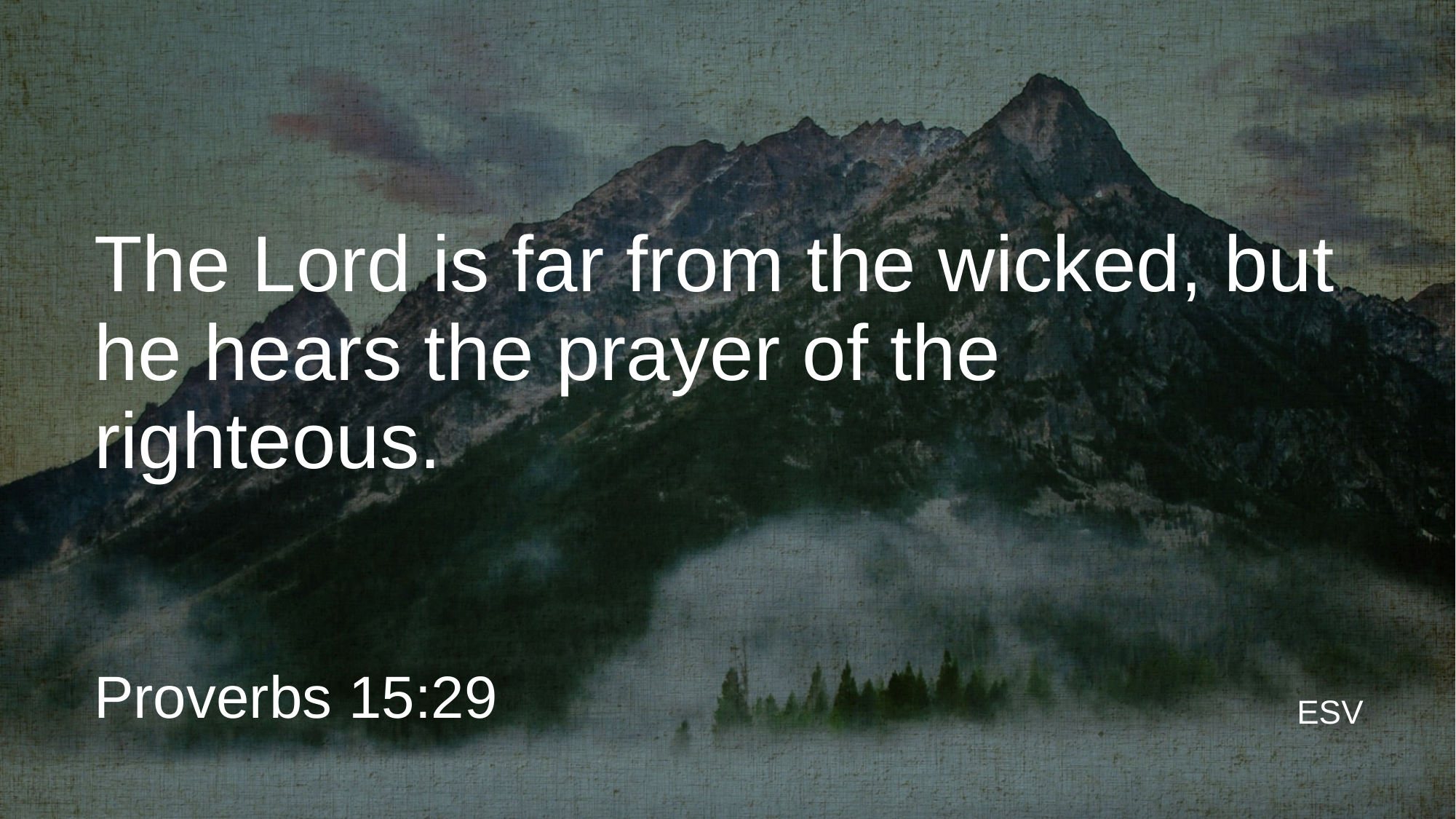

# The Lord is far from the wicked, but he hears the prayer of the righteous.
Proverbs 15:29
ESV